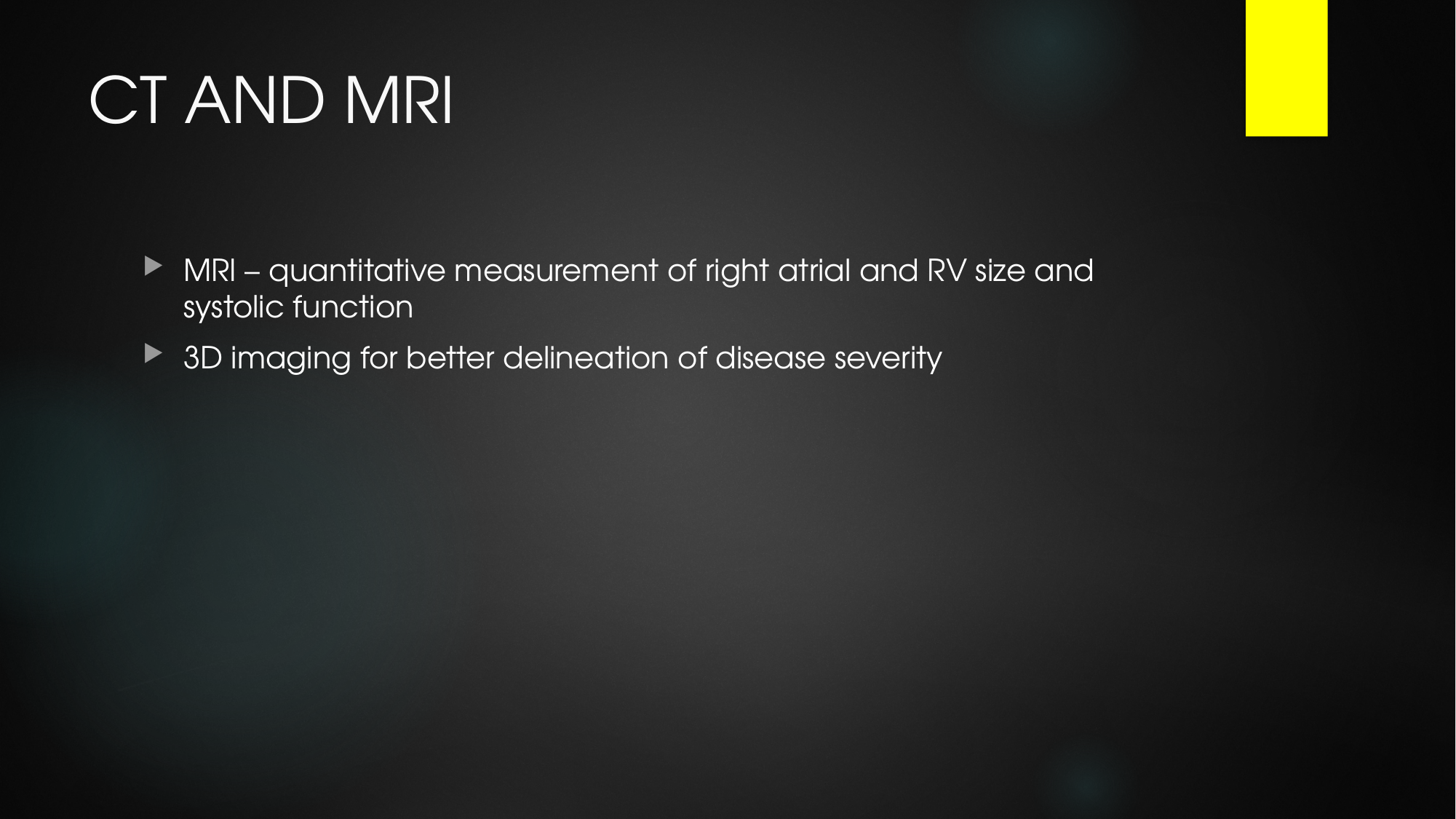

# CT AND MRI
MRI – quantitative measurement of right atrial and RV size and systolic function
3D imaging for better delineation of disease severity